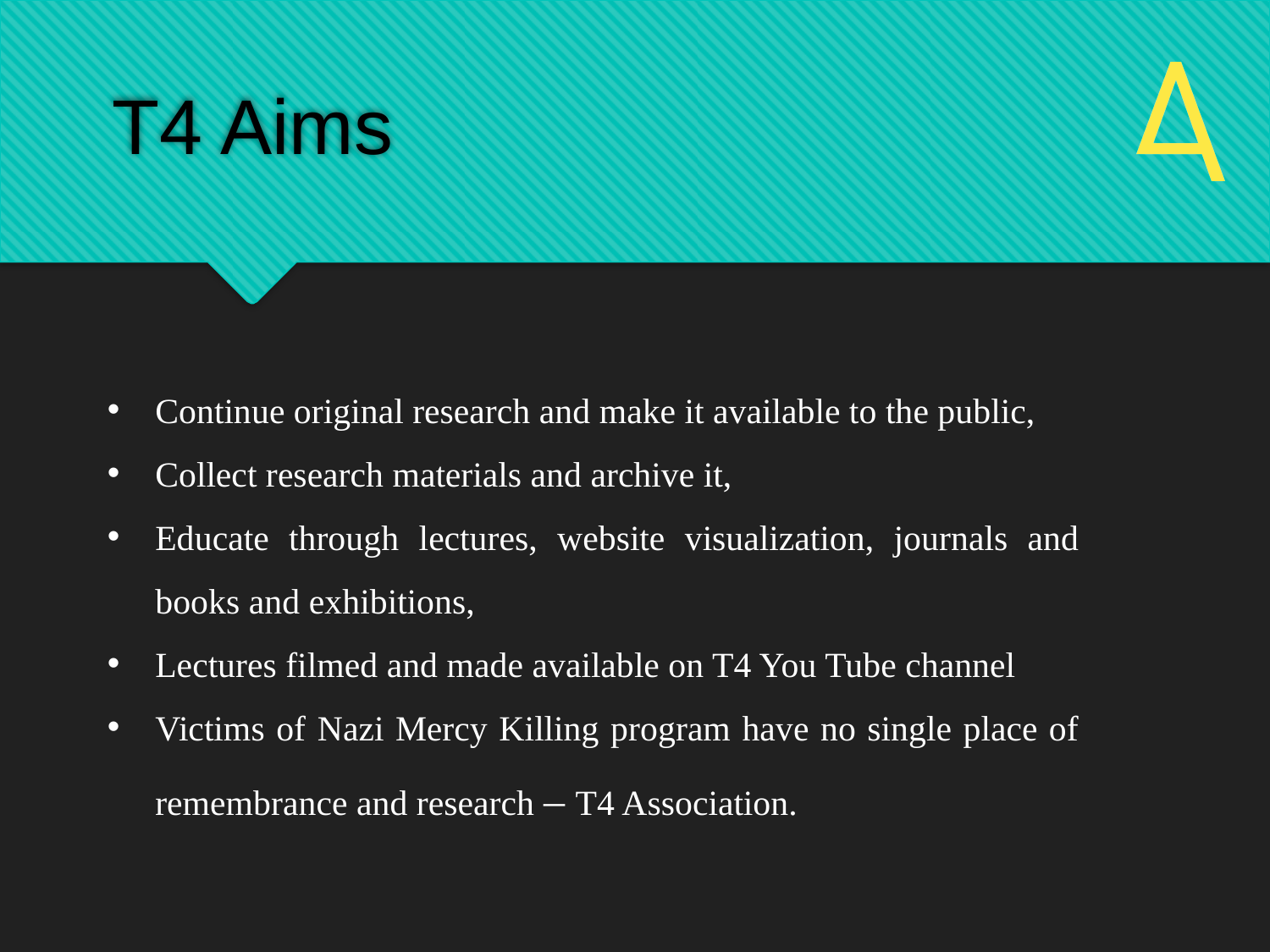

# T4 Aims
Continue original research and make it available to the public,
Collect research materials and archive it,
Educate through lectures, website visualization, journals and books and exhibitions,
Lectures filmed and made available on T4 You Tube channel
Victims of Nazi Mercy Killing program have no single place of remembrance and research – T4 Association.